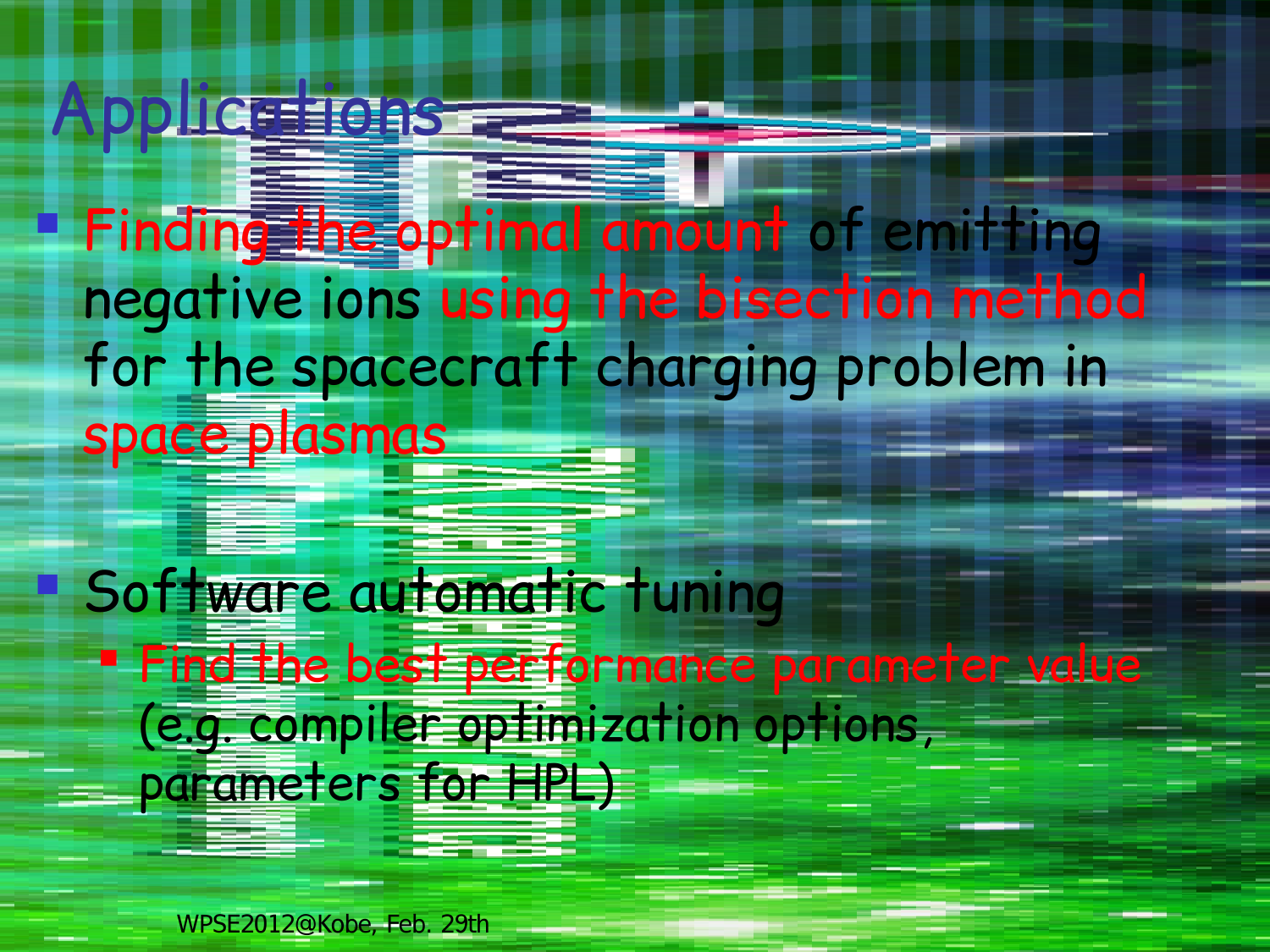

# Applications
Finding the optimal amount of emitting negative ions using the bisection method for the spacecraft charging problem in space plasmas

Software automatic tuning
Find the best performance parameter value
(e.g. compiler optimization options, parameters for HPL)

WPSE2012@Kobe, Feb. 29th